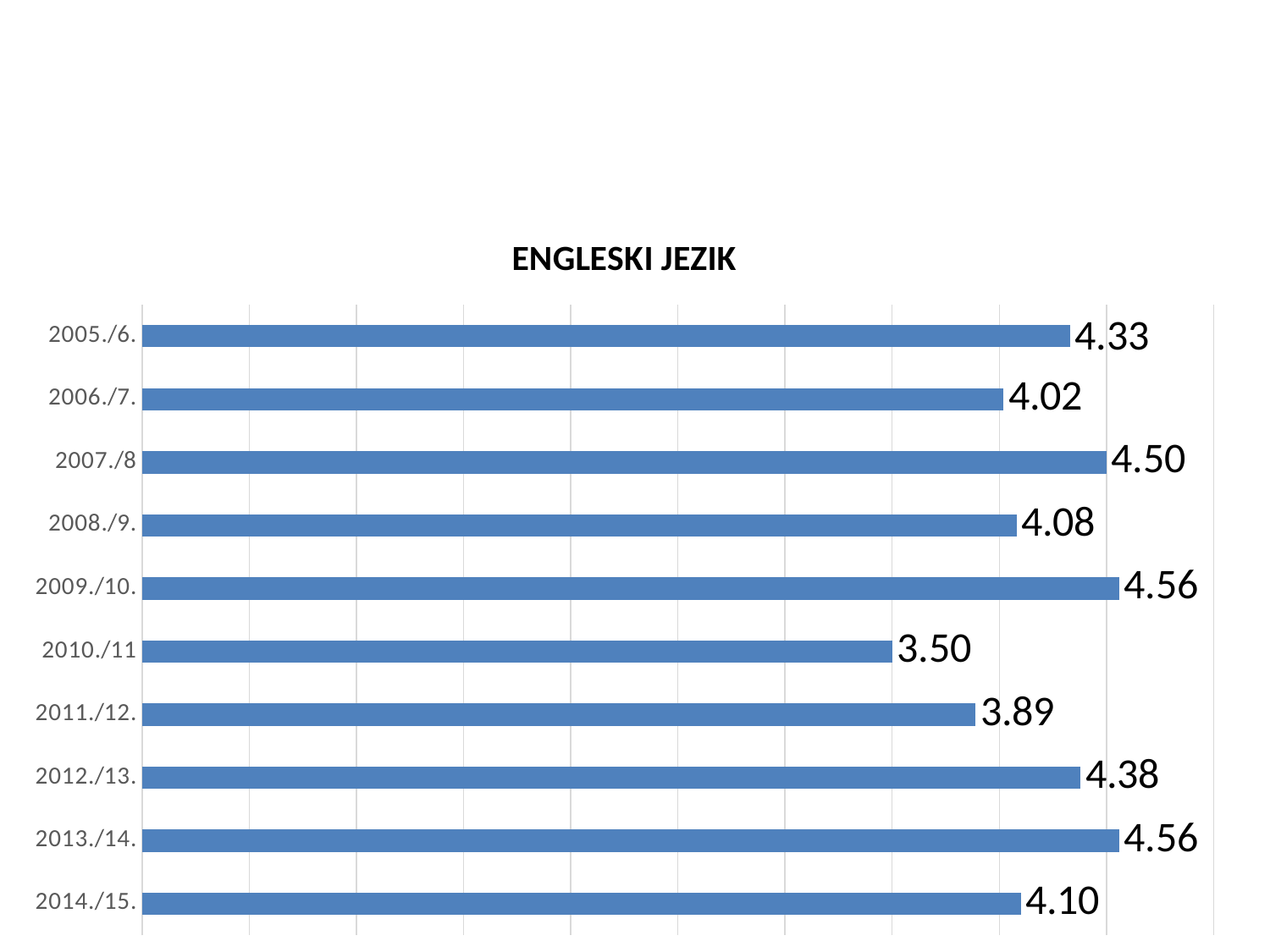

#

### Chart: ENGLESKI JEZIK

| Category |  |
|---|---|
| 2014./15. | 4.1 |
| 2013./14. | 4.56 |
| 2012./13. | 4.38 |
| 2011./12. | 3.89 |
| 2010./11 | 3.5 |
| 2009./10. | 4.56 |
| 2008./9. | 4.08 |
| 2007./8 | 4.5 |
| 2006./7. | 4.02 |
| 2005./6. | 4.33 |